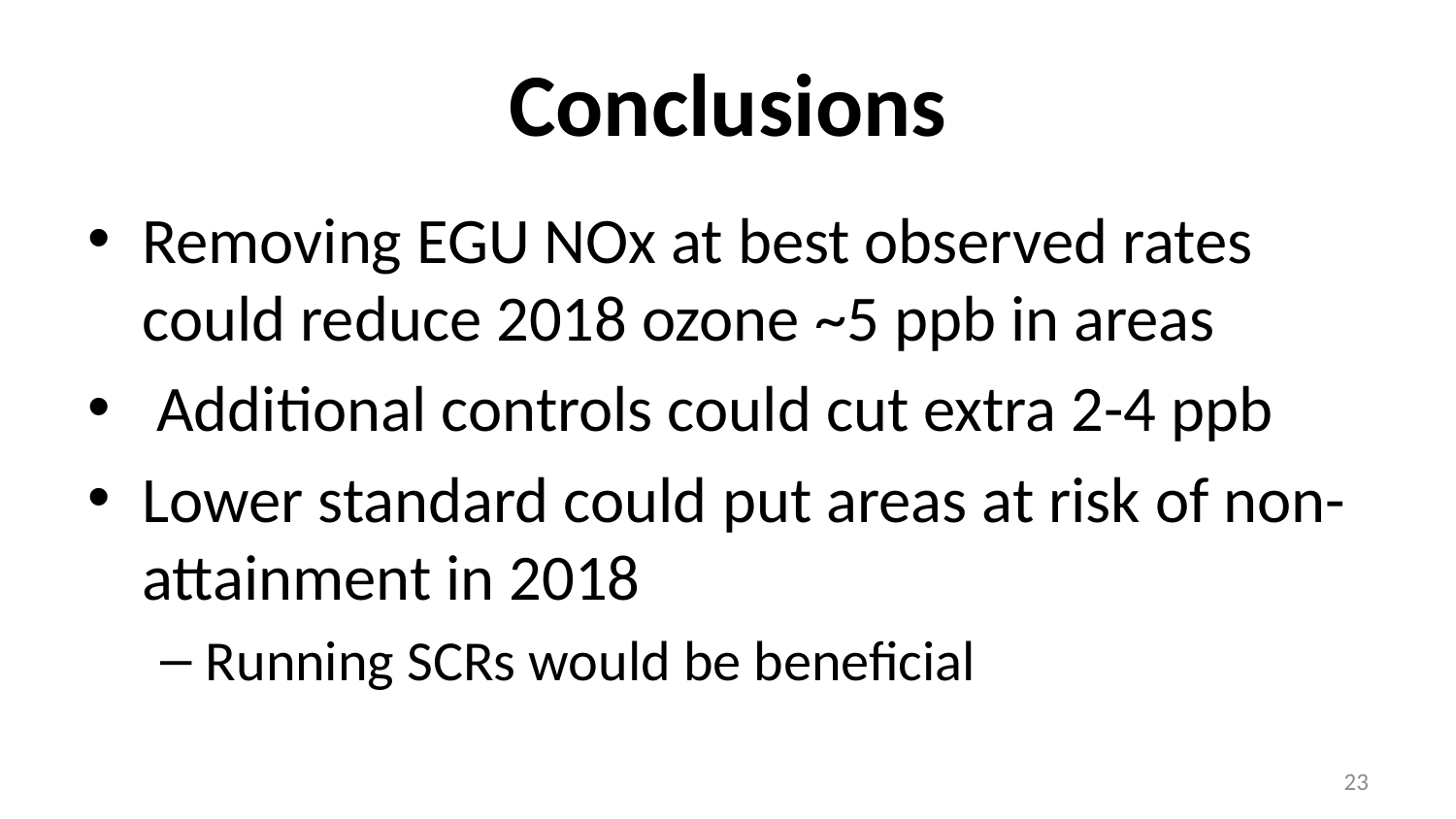

# Conclusions
Removing EGU NOx at best observed rates could reduce 2018 ozone ~5 ppb in areas
 Additional controls could cut extra 2-4 ppb
Lower standard could put areas at risk of non-attainment in 2018
Running SCRs would be beneficial
23